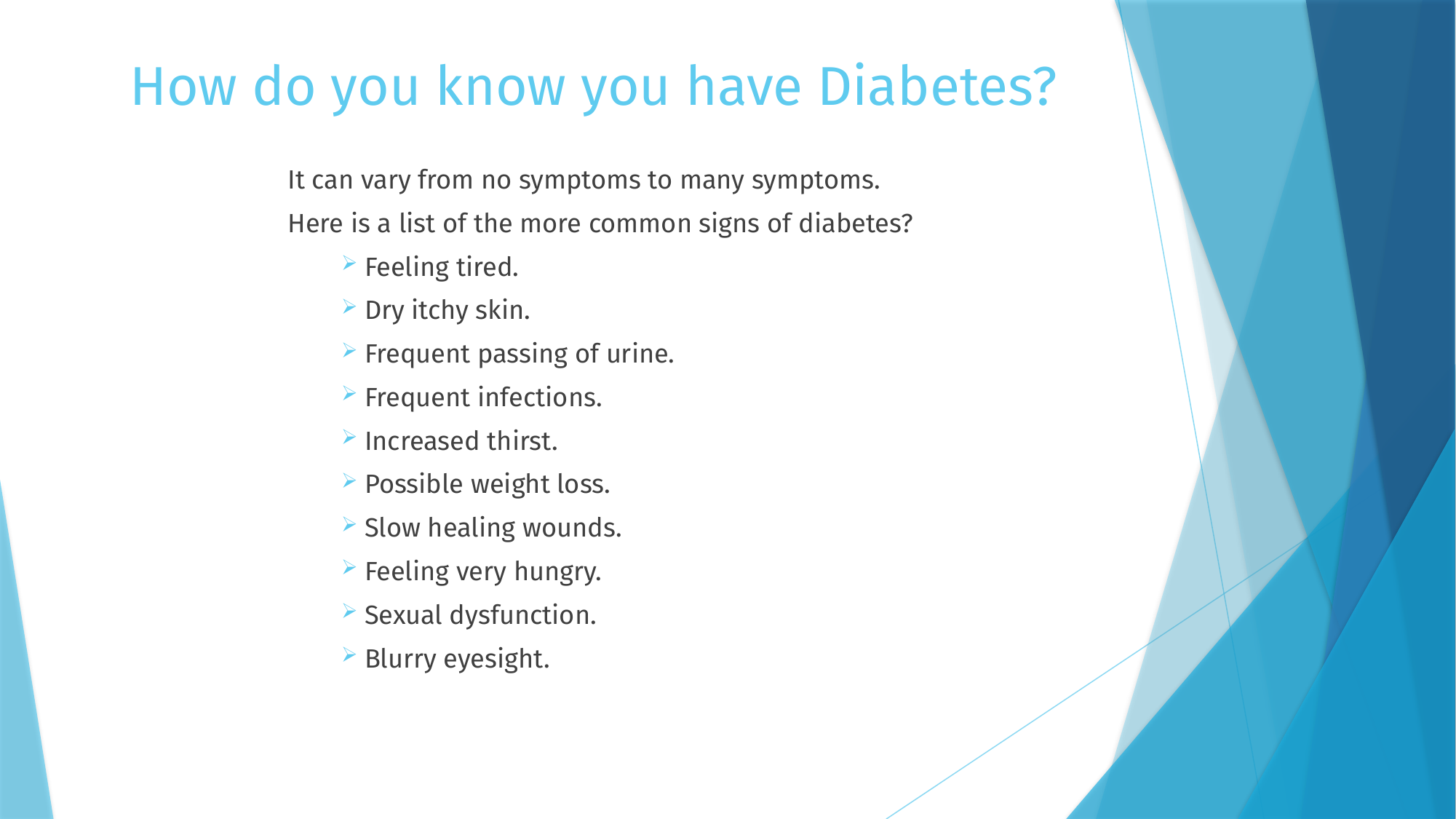

# How do you know you have Diabetes?
	It can vary from no symptoms to many symptoms.
	Here is a list of the more common signs of diabetes?
Feeling tired.
Dry itchy skin.
Frequent passing of urine.
Frequent infections.
Increased thirst.
Possible weight loss.
Slow healing wounds.
Feeling very hungry.
Sexual dysfunction.
Blurry eyesight.